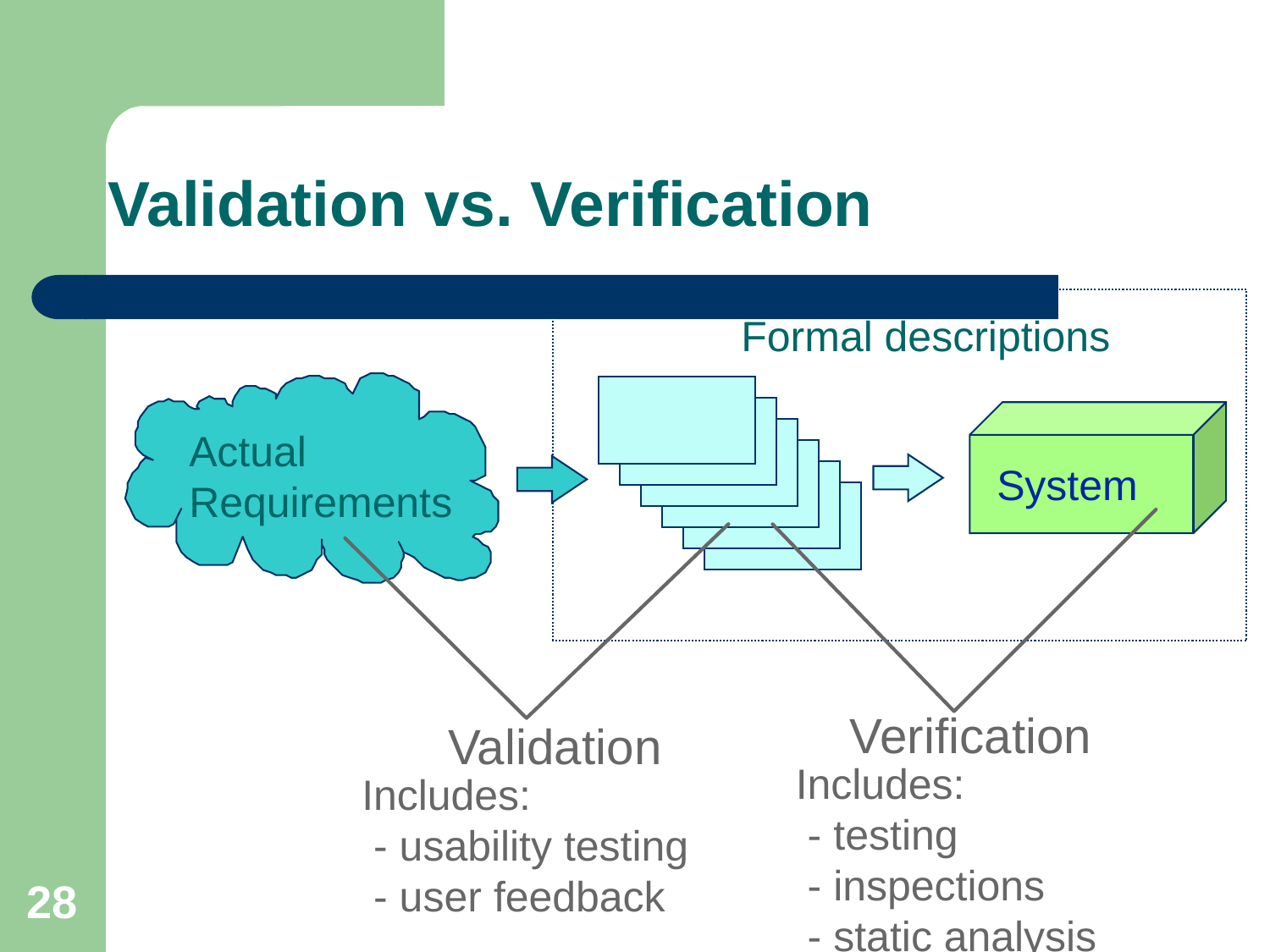

# Validation vs. Verification

Formal descriptions

Actual
Requirements

System

Verification
Validation
Includes:
 - testing
 - inspections
 - static analysis
Includes:
 - usability testing
 - user feedback
28